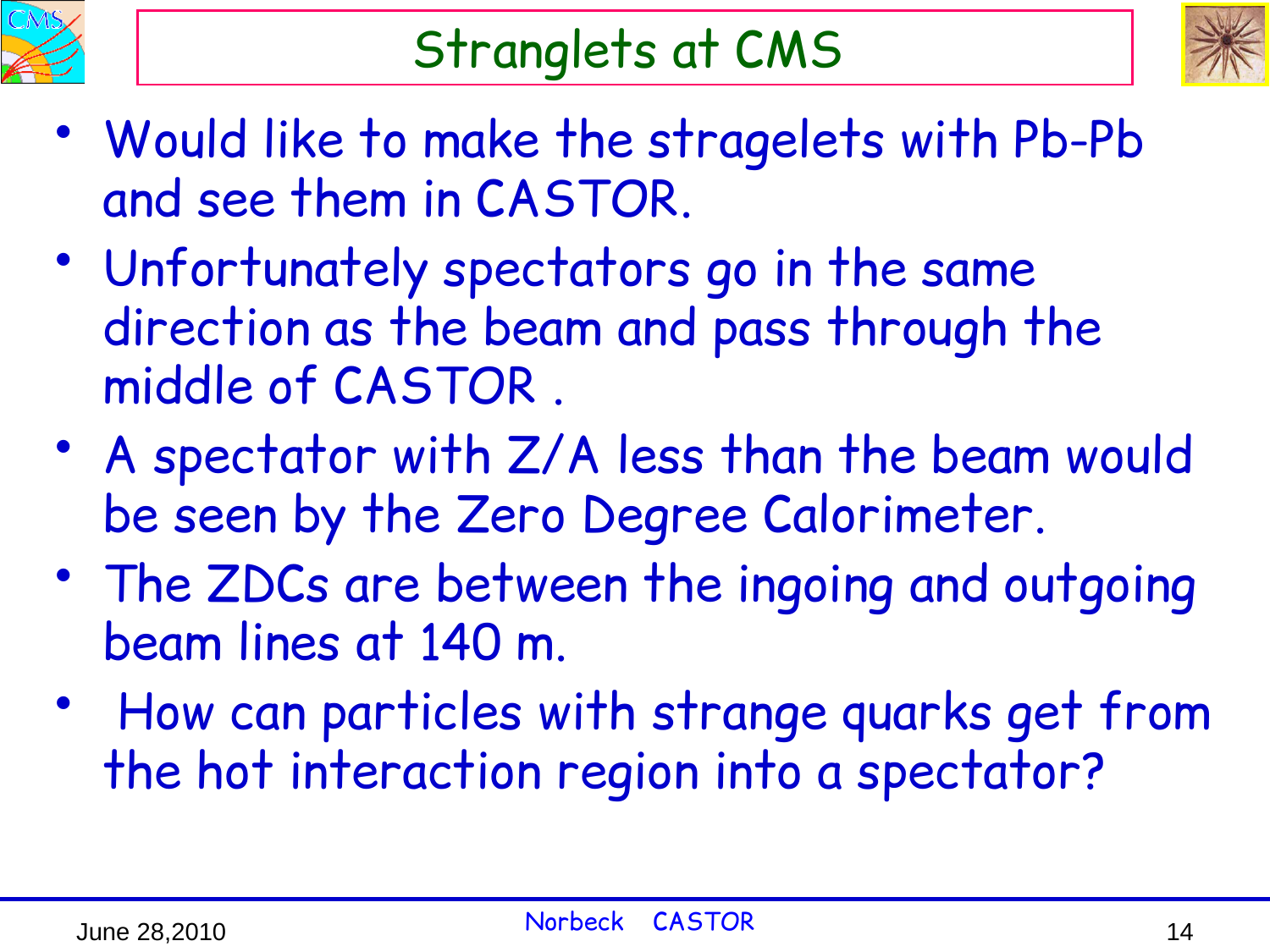

# Stranglets at CMS
Would like to make the stragelets with Pb-Pb and see them in CASTOR.
Unfortunately spectators go in the same direction as the beam and pass through the middle of CASTOR .
A spectator with Z/A less than the beam would be seen by the Zero Degree Calorimeter.
The ZDCs are between the ingoing and outgoing beam lines at 140 m.
 How can particles with strange quarks get from the hot interaction region into a spectator?
Norbeck    CASTOR
June 28,2010
14